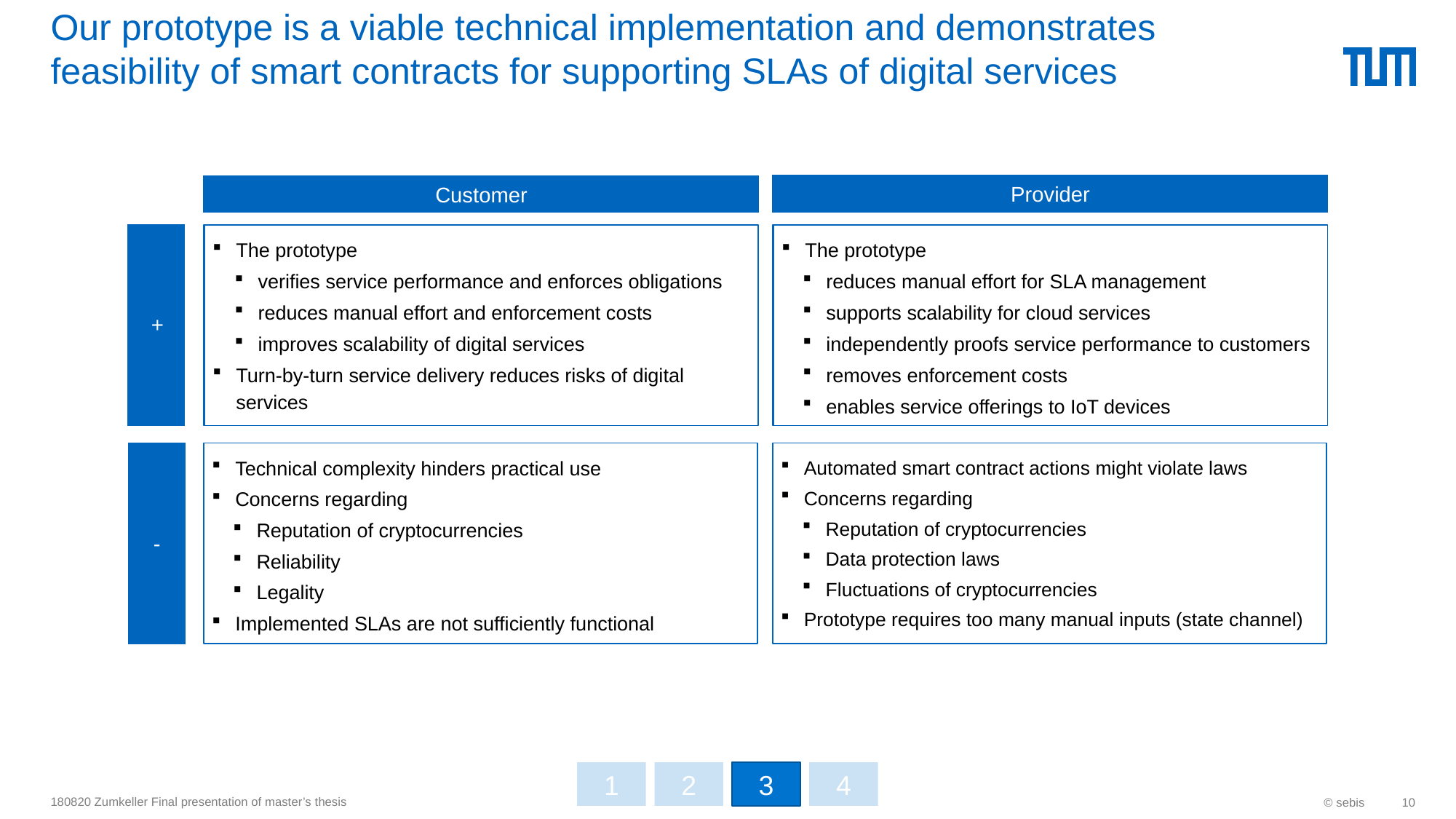

# Our prototype is a viable technical implementation and demonstrates feasibility of smart contracts for supporting SLAs of digital services
Provider
Provider
Customer
Customer
The prototype
verifies service performance and enforces obligations
reduces manual effort and enforcement costs
improves scalability of digital services
Turn-by-turn service delivery reduces risks of digital services
The prototype
reduces manual effort for SLA management
supports scalability for cloud services
independently proofs service performance to customers
removes enforcement costs
enables service offerings to IoT devices
The prototype
verifies service performance and enforces obligations
reduces manual effort and enforcement costs
improves scalability of digital services
Turn-by-turn service delivery reduces risks of digital services
The prototype
reduces manual effort for SLA management
supports scalability for cloud services
independently proofs service performance to customers
removes enforcement costs
opens service offerings to IoT devices
+
Technical complexity hinders practical use
Concerns regarding
Reputation of cryptocurrencies
Reliability
Legality
Implemented SLAs are not sufficiently functional
Automated smart contract actions might violate laws
Concerns regarding
Reputation of cryptocurrencies
Data protection laws
Fluctuations of cryptocurrencies
Prototype requires too many manual inputs (state channel)
-
1
2
3
4
180820 Zumkeller Final presentation of master’s thesis
© sebis
10